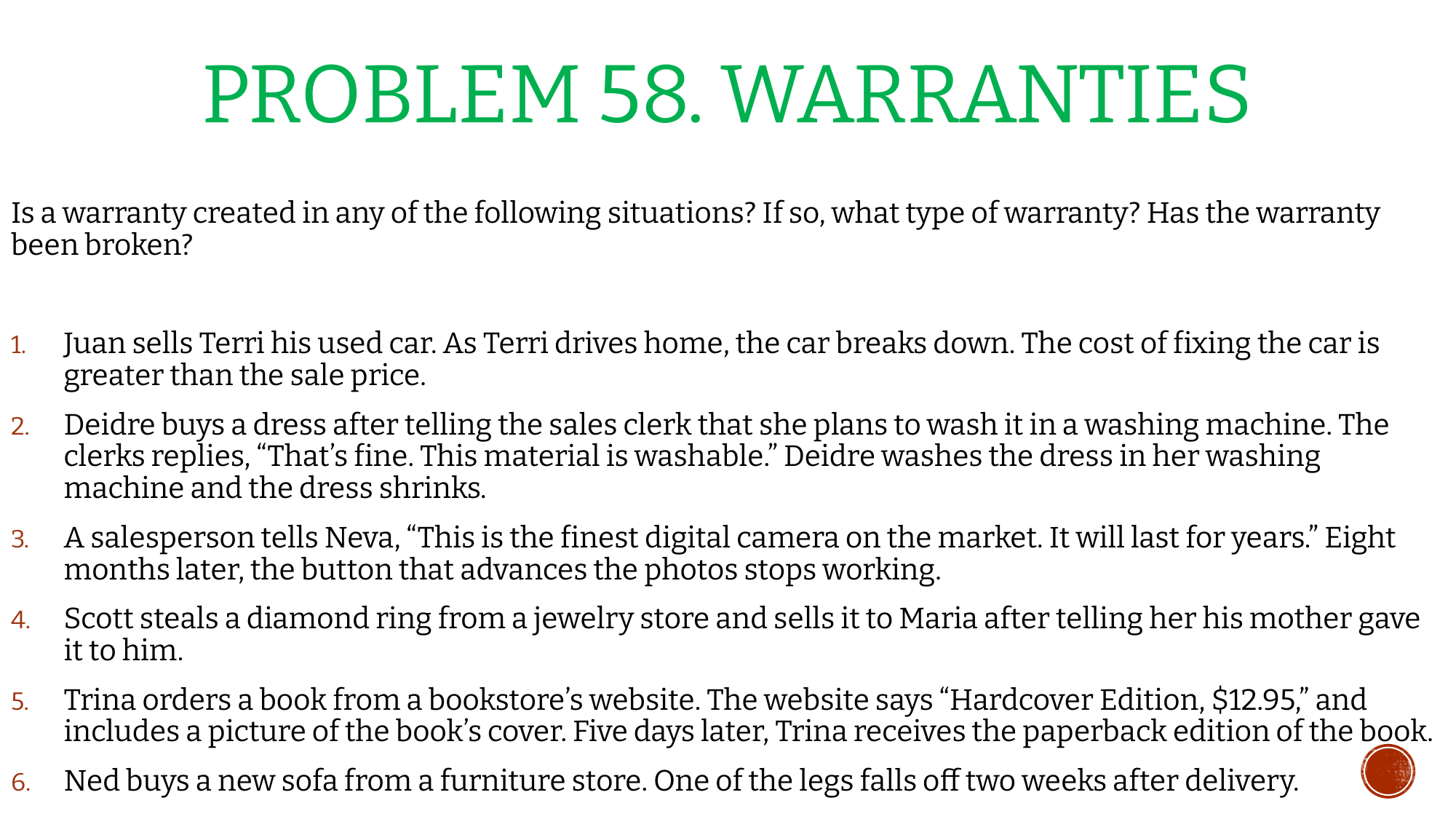

# Problem 58. Warranties
Is a warranty created in any of the following situations? If so, what type of warranty? Has the warranty been broken?

Juan sells Terri his used car. As Terri drives home, the car breaks down. The cost of fixing the car is greater than the sale price.
Deidre buys a dress after telling the sales clerk that she plans to wash it in a washing machine. The clerks replies, “That’s fine. This material is washable.” Deidre washes the dress in her washing machine and the dress shrinks.
A salesperson tells Neva, “This is the finest digital camera on the market. It will last for years.” Eight months later, the button that advances the photos stops working.
Scott steals a diamond ring from a jewelry store and sells it to Maria after telling her his mother gave it to him.
Trina orders a book from a bookstore’s website. The website says “Hardcover Edition, $12.95,” and includes a picture of the book’s cover. Five days later, Trina receives the paperback edition of the book.
Ned buys a new sofa from a furniture store. One of the legs falls off two weeks after delivery.